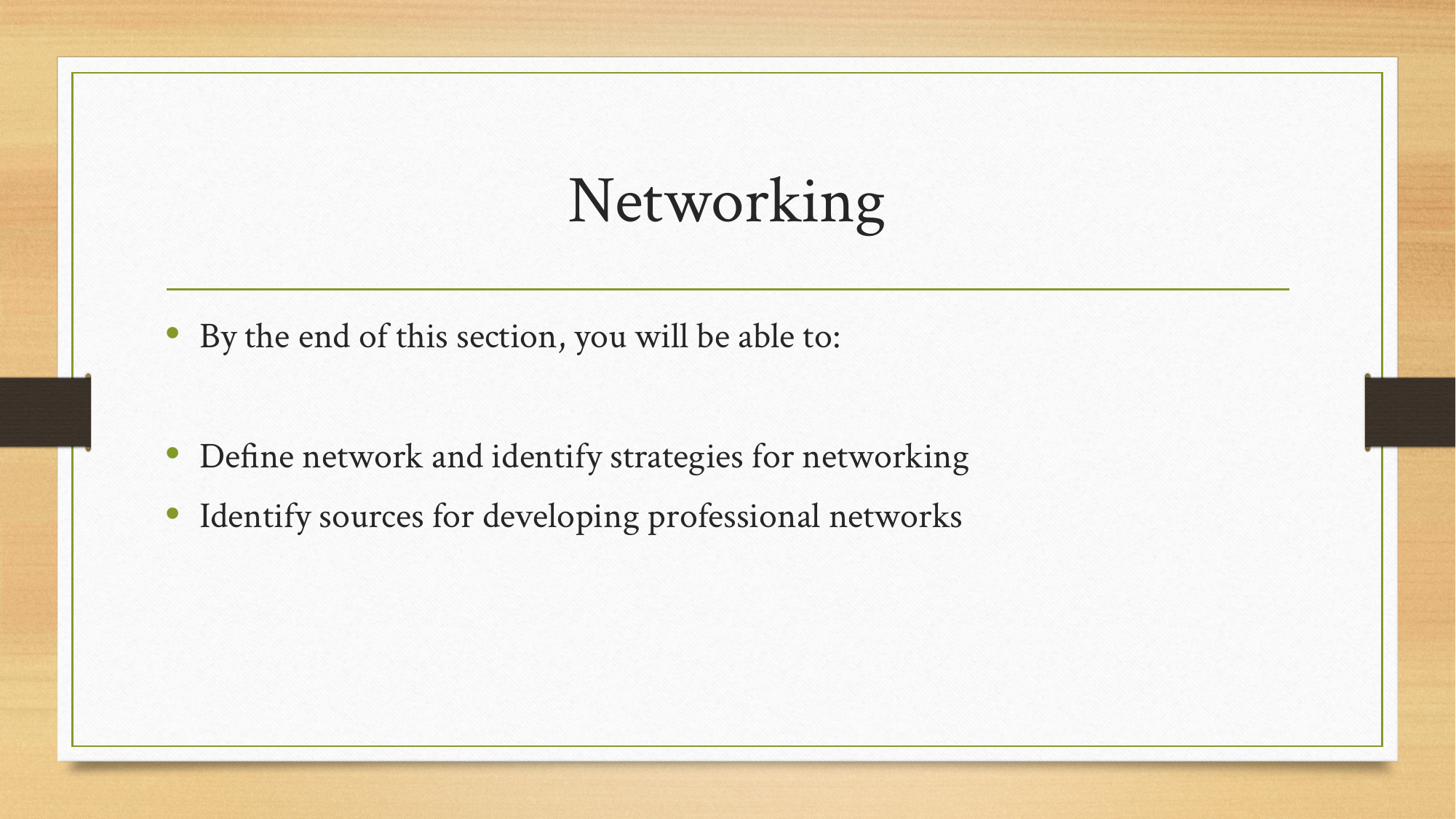

# Networking
By the end of this section, you will be able to:

Define network and identify strategies for networking
Identify sources for developing professional networks